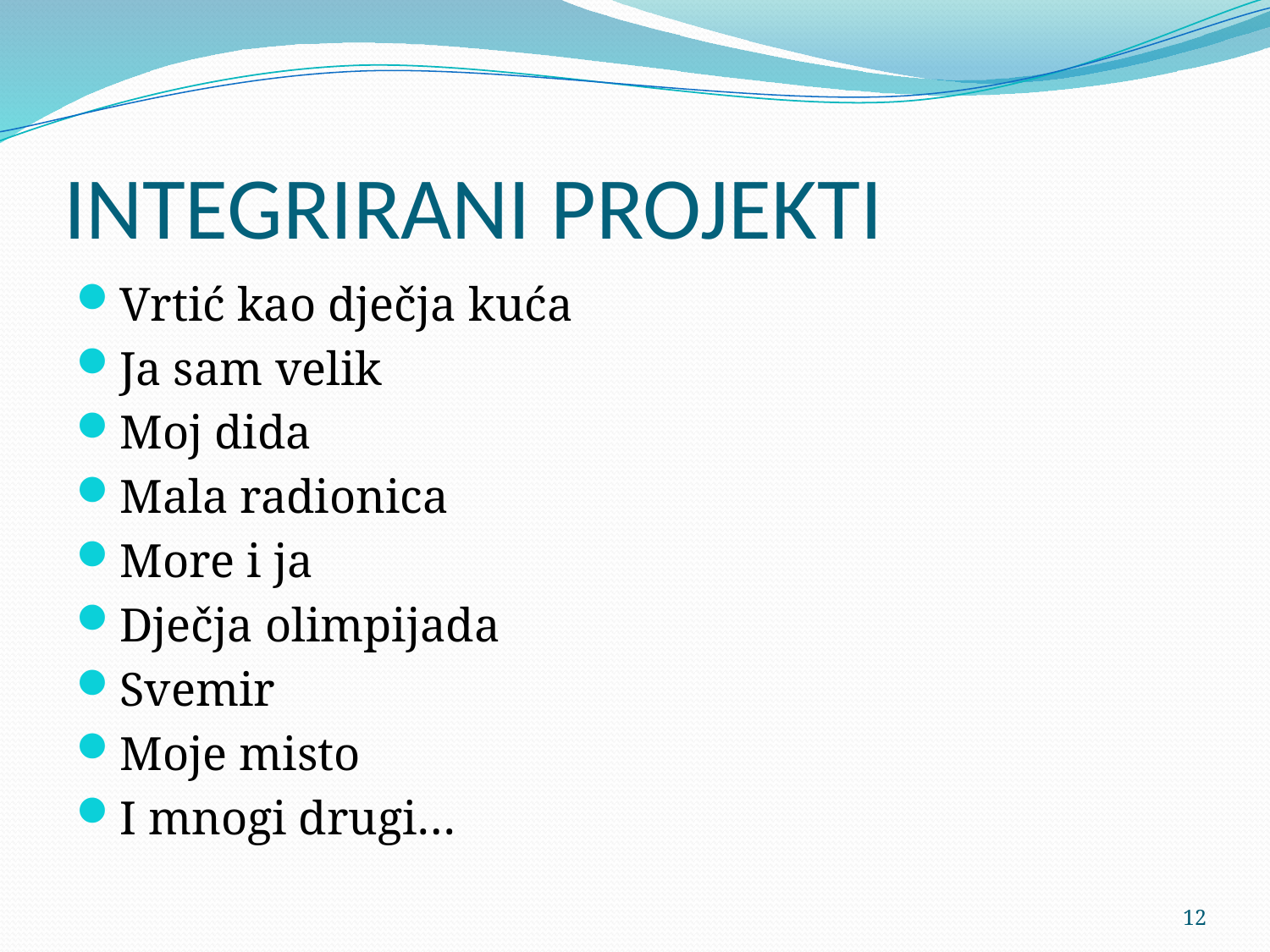

# INTEGRIRANI PROJEKTI
Vrtić kao dječja kuća
Ja sam velik
Moj dida
Mala radionica
More i ja
Dječja olimpijada
Svemir
Moje misto
I mnogi drugi…

12